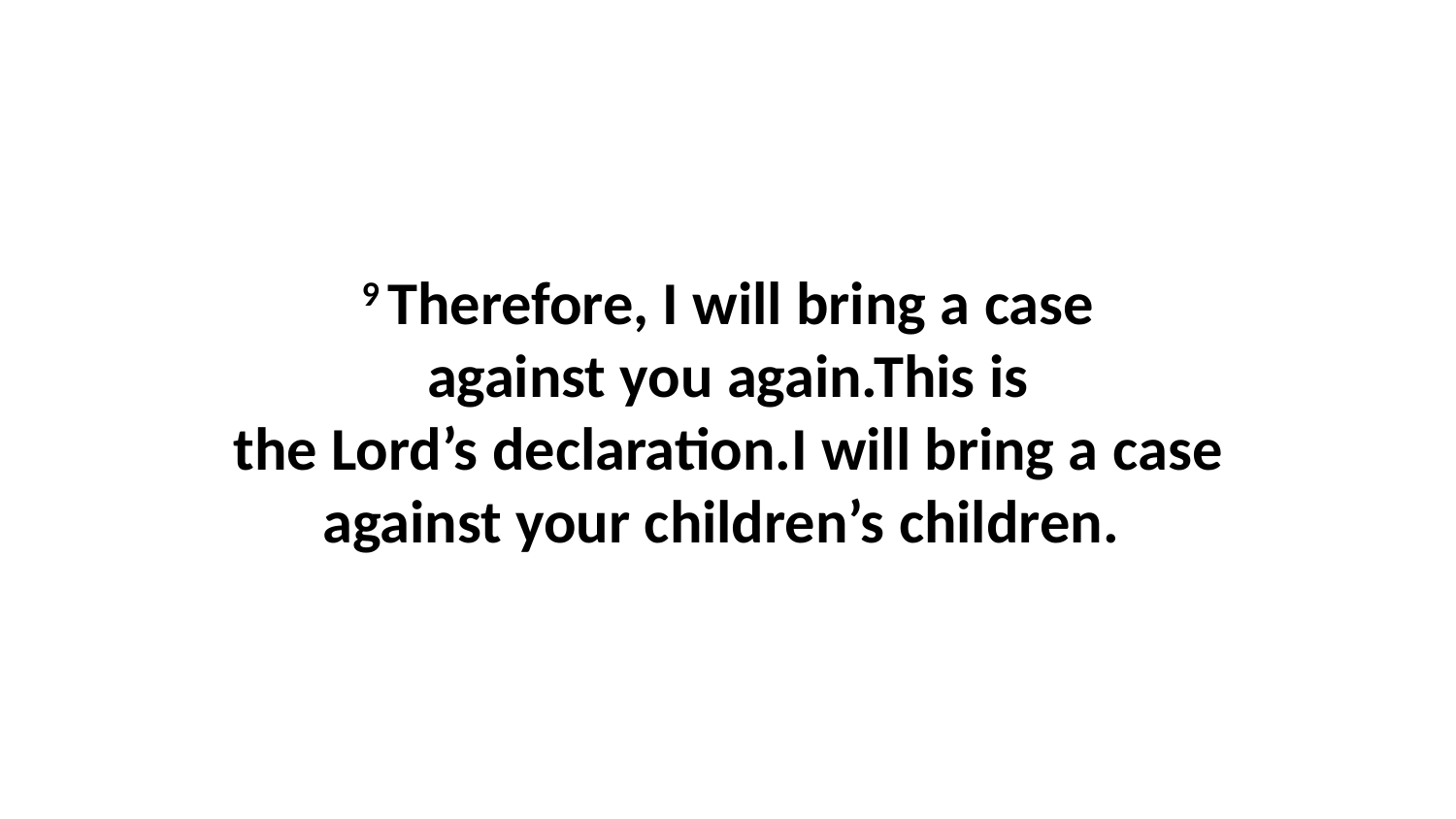

9 Therefore, I will bring a case against you again.This is the Lord’s declaration.I will bring a case against your children’s children.